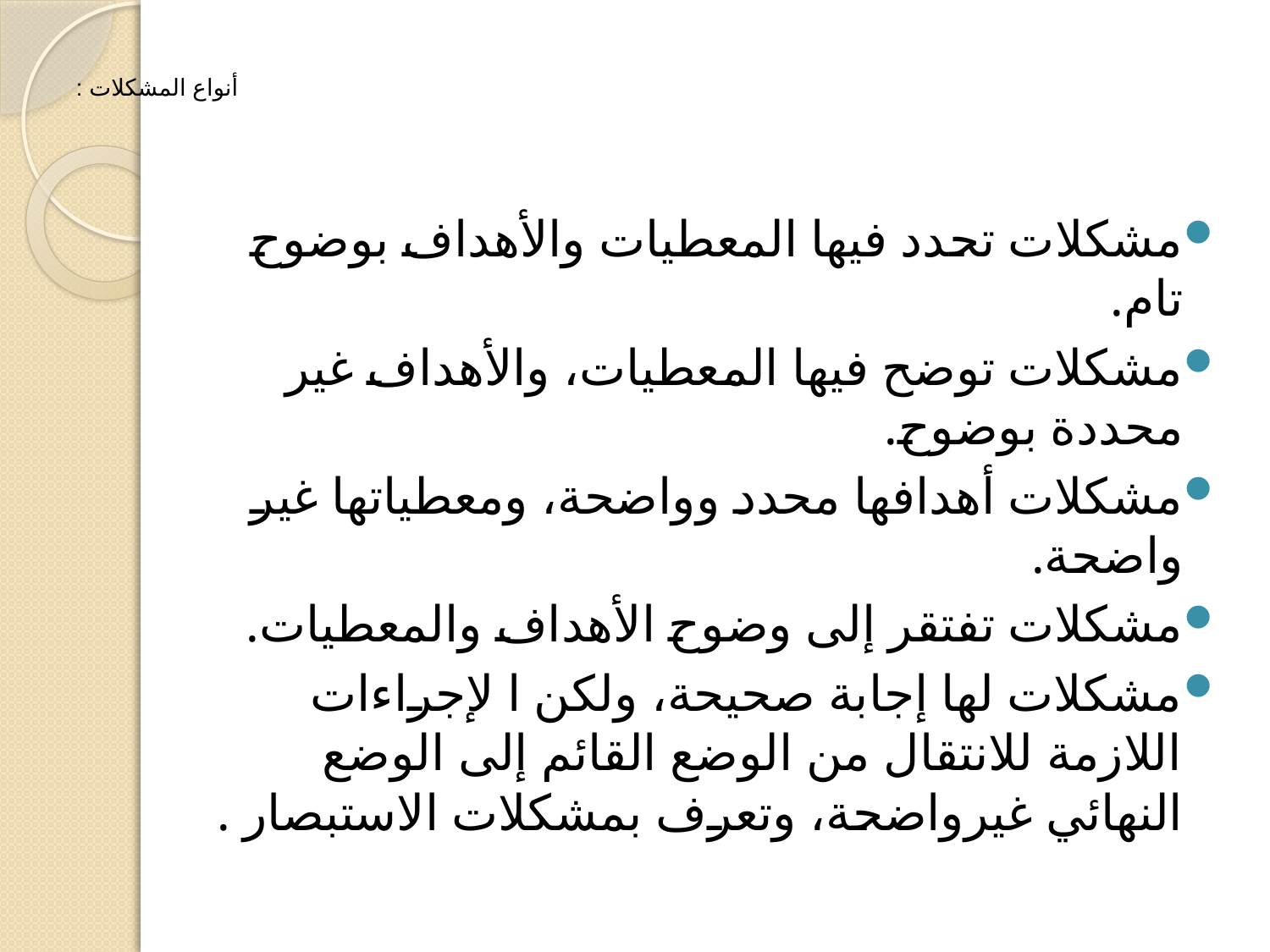

# أنواع المشكلات :
مشكلات تحدد فيها المعطيات والأهداف بوضوح تام.
مشكلات توضح فيها المعطيات، والأهداف غير محددة بوضوح.
مشكلات أهدافها محدد وواضحة، ومعطياتها غير واضحة.
مشكلات تفتقر إلى وضوح الأهداف والمعطيات.
مشكلات لها إجابة صحيحة، ولكن ا لإجراءات اللازمة للانتقال من الوضع القائم إلى الوضع النهائي غيرواضحة، وتعرف بمشكلات الاستبصار .